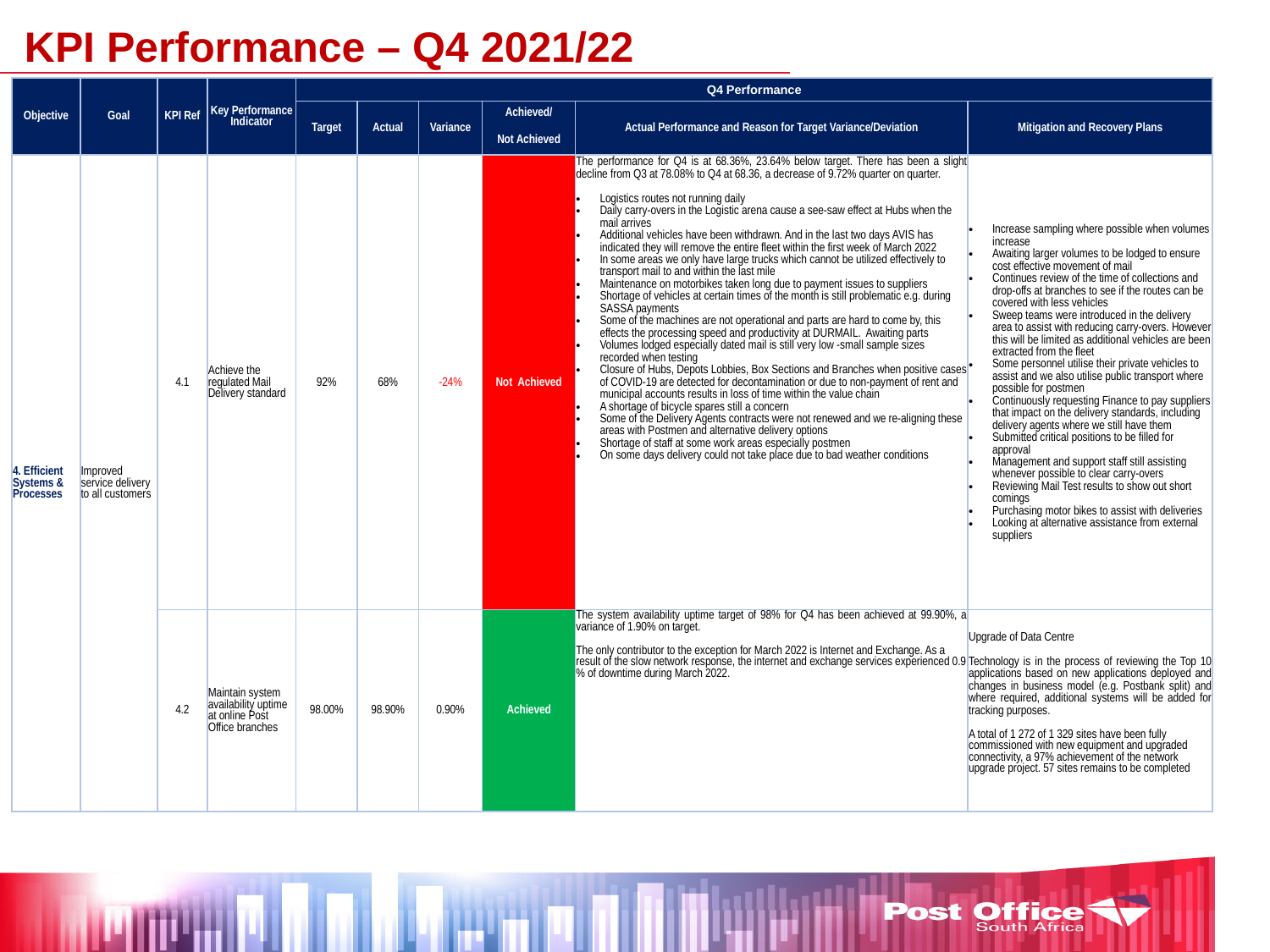

KPI Performance – Q4 2021/22
| Objective | Goal | KPI Ref | Key Performance Indicator | Q4 Performance |  |  |  |  |  |
| --- | --- | --- | --- | --- | --- | --- | --- | --- | --- |
|  |  |  |  | Target | Actual | Variance | Achieved/ | Actual Performance and Reason for Target Variance/Deviation | Mitigation and Recovery Plans |
|  |  |  |  |  |  |  | Not Achieved |  |  |
| 4. Efficient Systems & Processes | Improved service delivery to all customers | 4.1 | Achieve the regulated Mail Delivery standard | 92% | 68% | -24% | Not Achieved | The performance for Q4 is at 68.36%, 23.64% below target. There has been a slight decline from Q3 at 78.08% to Q4 at 68.36, a decrease of 9.72% quarter on quarter.   Logistics routes not running daily Daily carry-overs in the Logistic arena cause a see-saw effect at Hubs when the mail arrives Additional vehicles have been withdrawn. And in the last two days AVIS has indicated they will remove the entire fleet within the first week of March 2022 In some areas we only have large trucks which cannot be utilized effectively to transport mail to and within the last mile Maintenance on motorbikes taken long due to payment issues to suppliers Shortage of vehicles at certain times of the month is still problematic e.g. during SASSA payments Some of the machines are not operational and parts are hard to come by, this effects the processing speed and productivity at DURMAIL. Awaiting parts Volumes lodged especially dated mail is still very low -small sample sizes recorded when testing Closure of Hubs, Depots Lobbies, Box Sections and Branches when positive cases of COVID-19 are detected for decontamination or due to non-payment of rent and municipal accounts results in loss of time within the value chain A shortage of bicycle spares still a concern Some of the Delivery Agents contracts were not renewed and we re-aligning these areas with Postmen and alternative delivery options Shortage of staff at some work areas especially postmen On some days delivery could not take place due to bad weather conditions | Increase sampling where possible when volumes increase Awaiting larger volumes to be lodged to ensure cost effective movement of mail Continues review of the time of collections and drop-offs at branches to see if the routes can be covered with less vehicles Sweep teams were introduced in the delivery area to assist with reducing carry-overs. However this will be limited as additional vehicles are been extracted from the fleet Some personnel utilise their private vehicles to assist and we also utilise public transport where possible for postmen Continuously requesting Finance to pay suppliers that impact on the delivery standards, including delivery agents where we still have them Submitted critical positions to be filled for approval Management and support staff still assisting whenever possible to clear carry-overs Reviewing Mail Test results to show out short comings Purchasing motor bikes to assist with deliveries Looking at alternative assistance from external suppliers |
|  |  | 4.2 | Maintain system availability uptime at online Post Office branches | 98.00% | 98.90% | 0.90% | Achieved | The system availability uptime target of 98% for Q4 has been achieved at 99.90%, a variance of 1.90% on target.   The only contributor to the exception for March 2022 is Internet and Exchange. As a result of the slow network response, the internet and exchange services experienced 0.9 % of downtime during March 2022. | Upgrade of Data Centre   Technology is in the process of reviewing the Top 10 applications based on new applications deployed and changes in business model (e.g. Postbank split) and where required, additional systems will be added for tracking purposes.   A total of 1 272 of 1 329 sites have been fully commissioned with new equipment and upgraded connectivity, a 97% achievement of the network upgrade project. 57 sites remains to be completed |
|  |  |  |  |  |  |  |  |  |  |